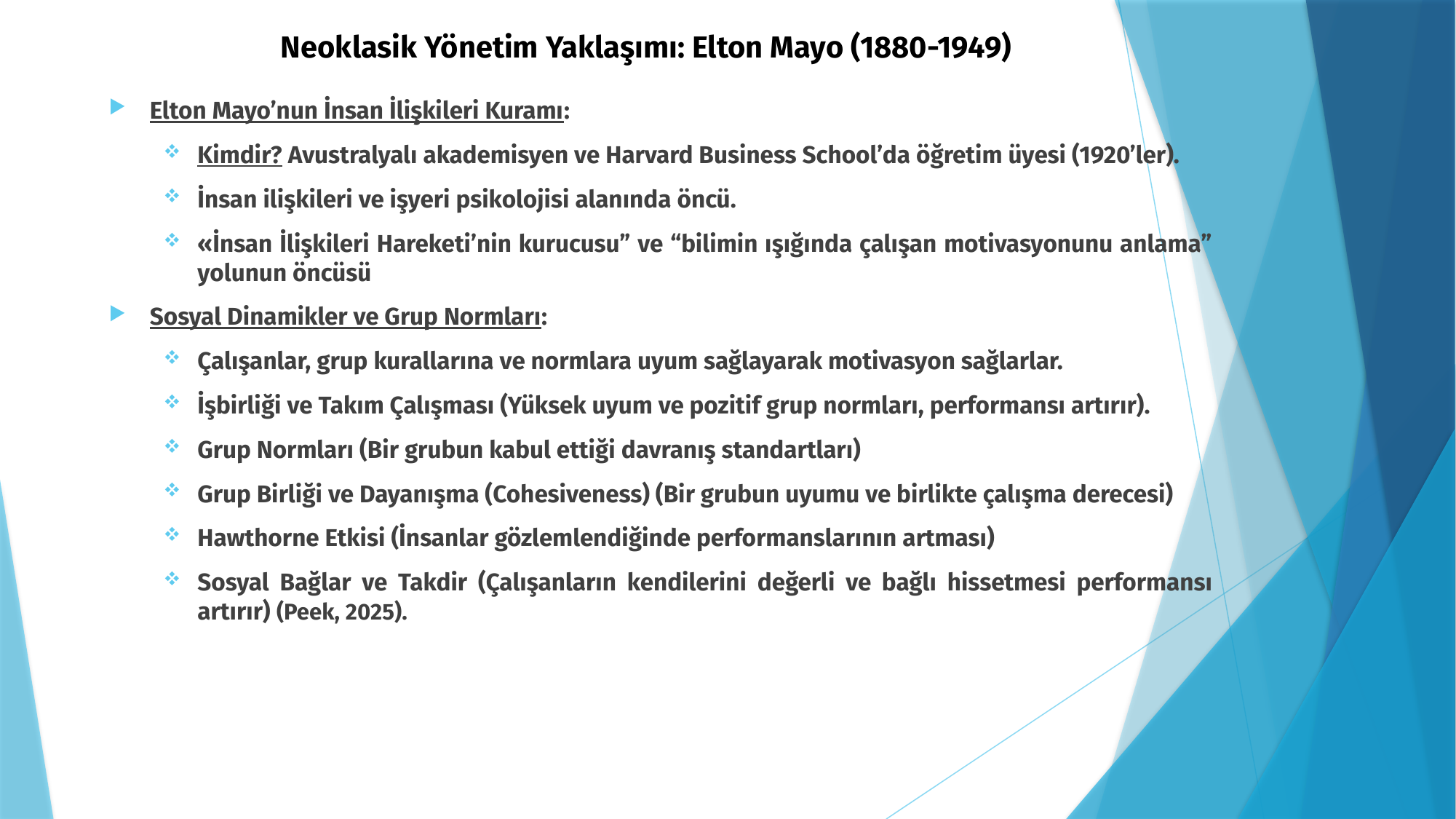

# Neoklasik Yönetim Yaklaşımı: Elton Mayo (1880-1949)
Elton Mayo’nun İnsan İlişkileri Kuramı:
Kimdir? Avustralyalı akademisyen ve Harvard Business School’da öğretim üyesi (1920’ler).
İnsan ilişkileri ve işyeri psikolojisi alanında öncü.
«İnsan İlişkileri Hareketi’nin kurucusu” ve “bilimin ışığında çalışan motivasyonunu anlama” yolunun öncüsü
Sosyal Dinamikler ve Grup Normları:
Çalışanlar, grup kurallarına ve normlara uyum sağlayarak motivasyon sağlarlar.
İşbirliği ve Takım Çalışması (Yüksek uyum ve pozitif grup normları, performansı artırır).
Grup Normları (Bir grubun kabul ettiği davranış standartları)
Grup Birliği ve Dayanışma (Cohesiveness) (Bir grubun uyumu ve birlikte çalışma derecesi)
Hawthorne Etkisi (İnsanlar gözlemlendiğinde performanslarının artması)
Sosyal Bağlar ve Takdir (Çalışanların kendilerini değerli ve bağlı hissetmesi performansı artırır) (Peek, 2025).